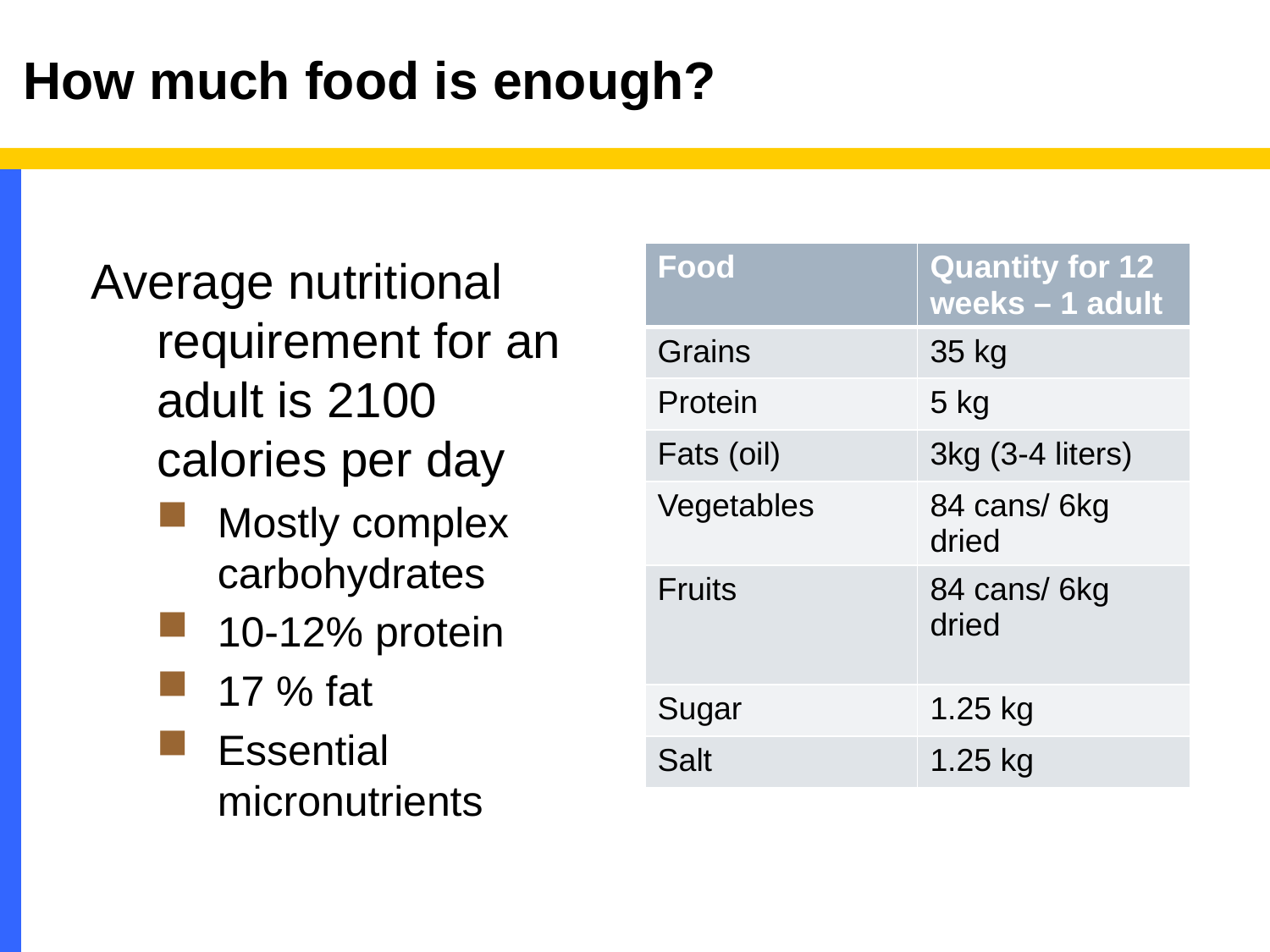

# How much food is enough?
Average nutritional requirement for an adult is 2100 calories per day
Mostly complex carbohydrates
10-12% protein
17 % fat
Essential micronutrients

| Food | Quantity for 12 weeks – 1 adult |
| --- | --- |
| Grains | 35 kg |
| Protein | 5 kg |
| Fats (oil) | 3kg (3-4 liters) |
| Vegetables | 84 cans/ 6kg dried |
| Fruits | 84 cans/ 6kg dried |
| Sugar | 1.25 kg |
| Salt | 1.25 kg |